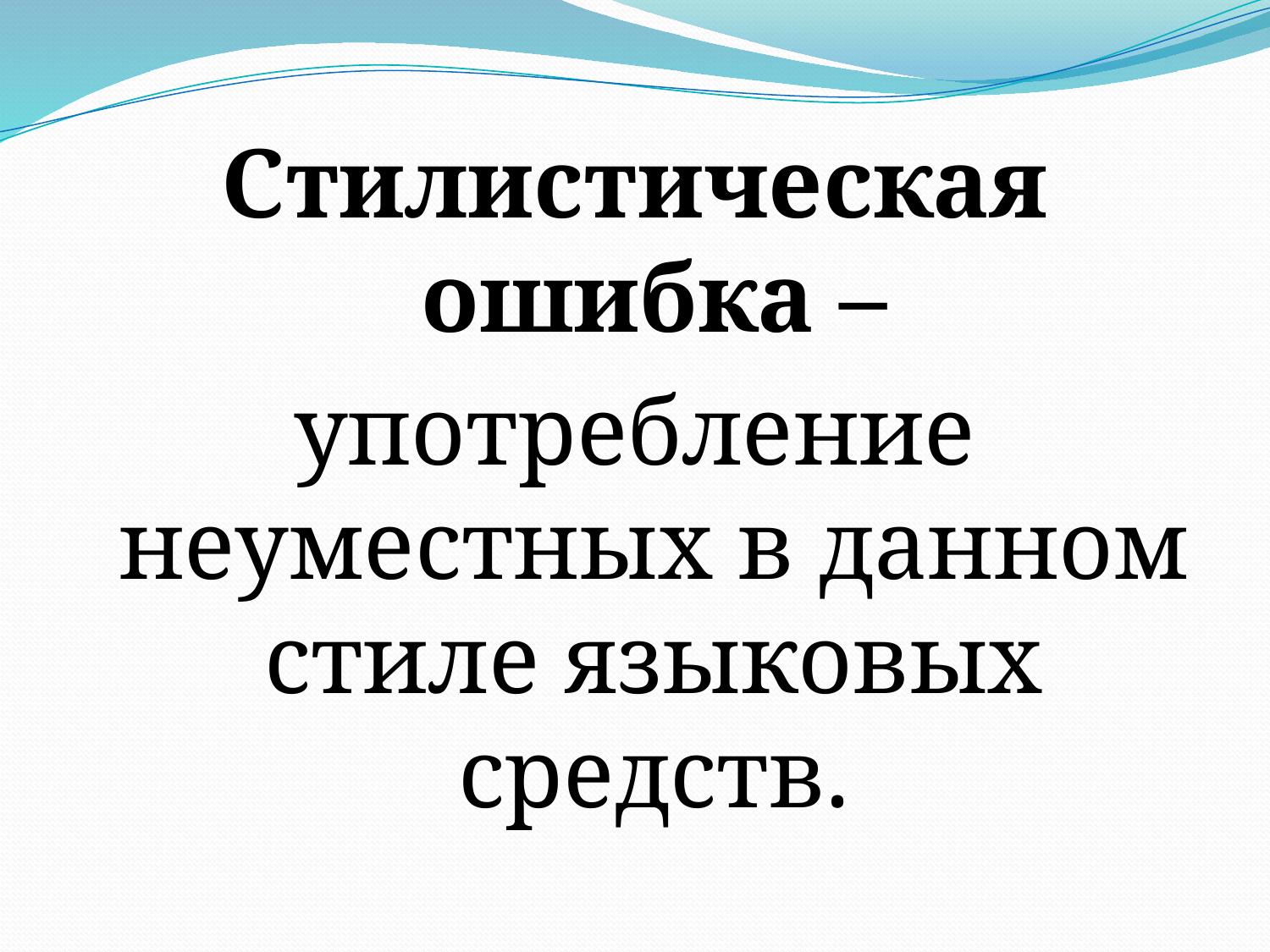

#
Стилистическая ошибка –
употребление неуместных в данном стиле языковых средств.